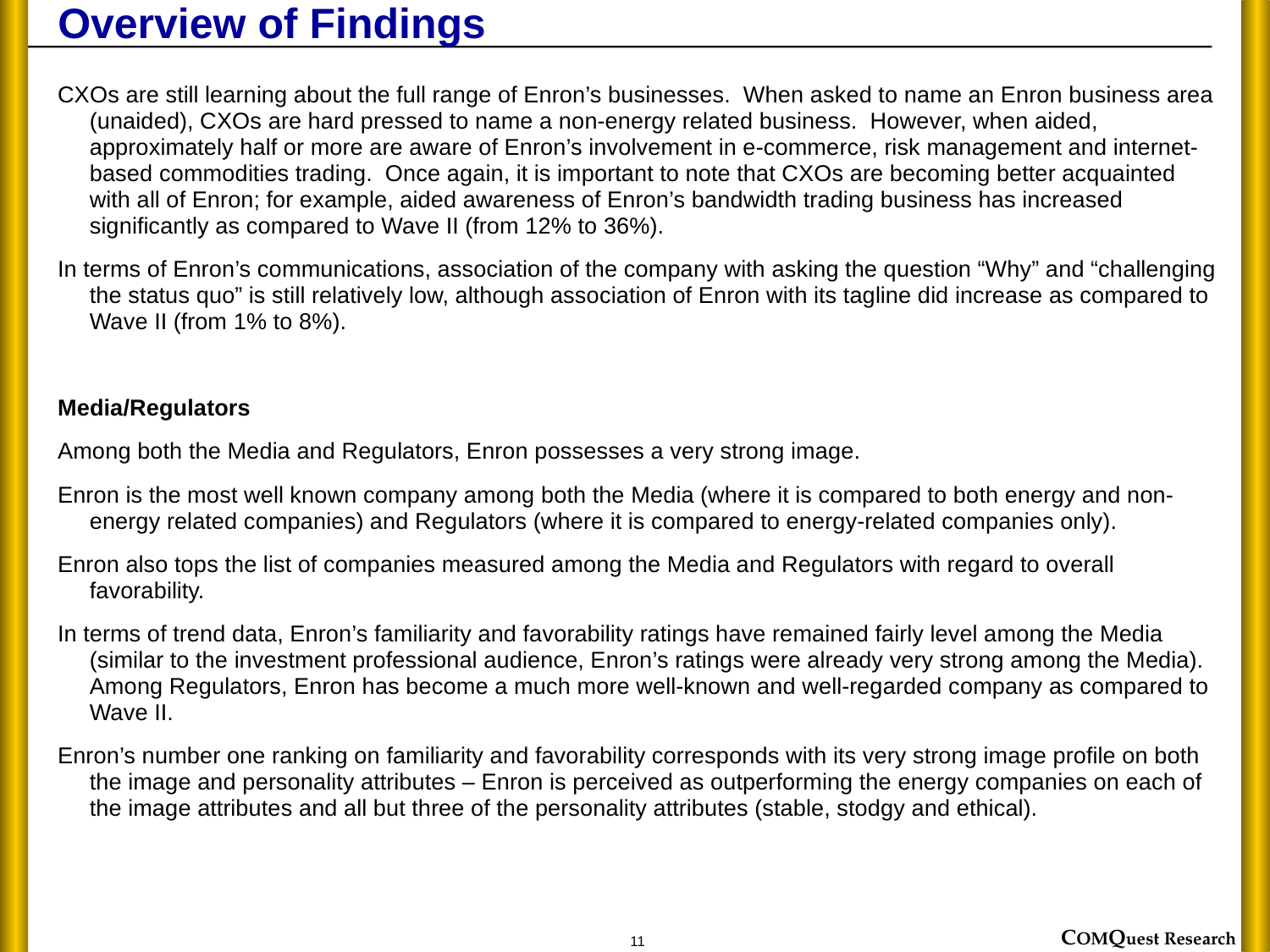

# Overview of Findings
CXOs are still learning about the full range of Enron’s businesses.  When asked to name an Enron business area (unaided), CXOs are hard pressed to name a non-energy related business.  However, when aided, approximately half or more are aware of Enron’s involvement in e-commerce, risk management and internet-based commodities trading.  Once again, it is important to note that CXOs are becoming better acquainted with all of Enron; for example, aided awareness of Enron’s bandwidth trading business has increased significantly as compared to Wave II (from 12% to 36%).
In terms of Enron’s communications, association of the company with asking the question “Why” and “challenging the status quo” is still relatively low, although association of Enron with its tagline did increase as compared to Wave II (from 1% to 8%).

Media/Regulators
Among both the Media and Regulators, Enron possesses a very strong image.
Enron is the most well known company among both the Media (where it is compared to both energy and non-energy related companies) and Regulators (where it is compared to energy-related companies only).
Enron also tops the list of companies measured among the Media and Regulators with regard to overall favorability.
In terms of trend data, Enron’s familiarity and favorability ratings have remained fairly level among the Media (similar to the investment professional audience, Enron’s ratings were already very strong among the Media).  Among Regulators, Enron has become a much more well-known and well-regarded company as compared to Wave II.
Enron’s number one ranking on familiarity and favorability corresponds with its very strong image profile on both the image and personality attributes – Enron is perceived as outperforming the energy companies on each of the image attributes and all but three of the personality attributes (stable, stodgy and ethical).

11